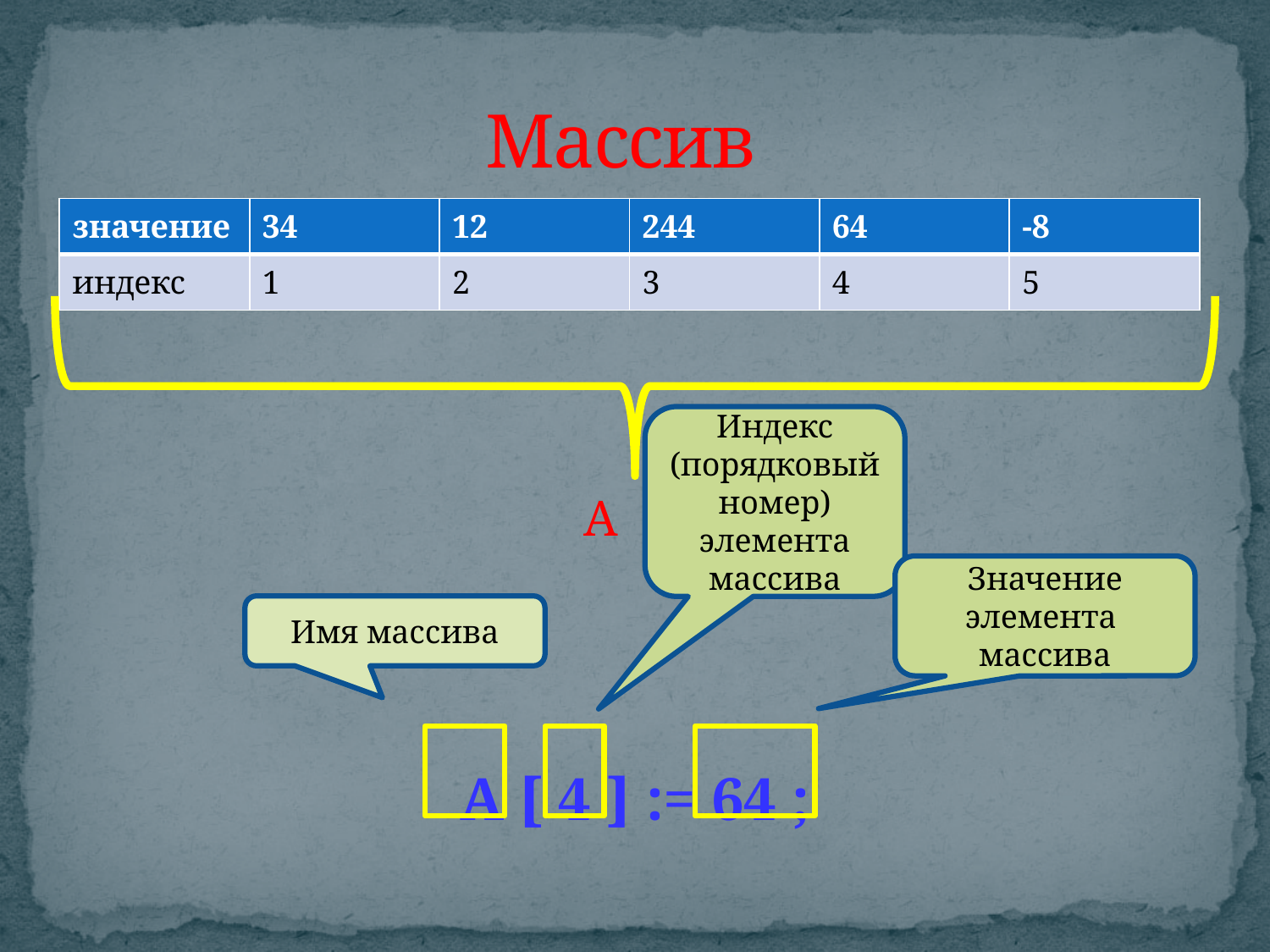

# Массив
| значение | 34 | 12 | 244 | 64 | -8 |
| --- | --- | --- | --- | --- | --- |
| индекс | 1 | 2 | 3 | 4 | 5 |

                                                  А

A [ 4 ] := 64 ;

Индекс (порядковый номер) элемента массива
Значение элемента  массива
Имя массива